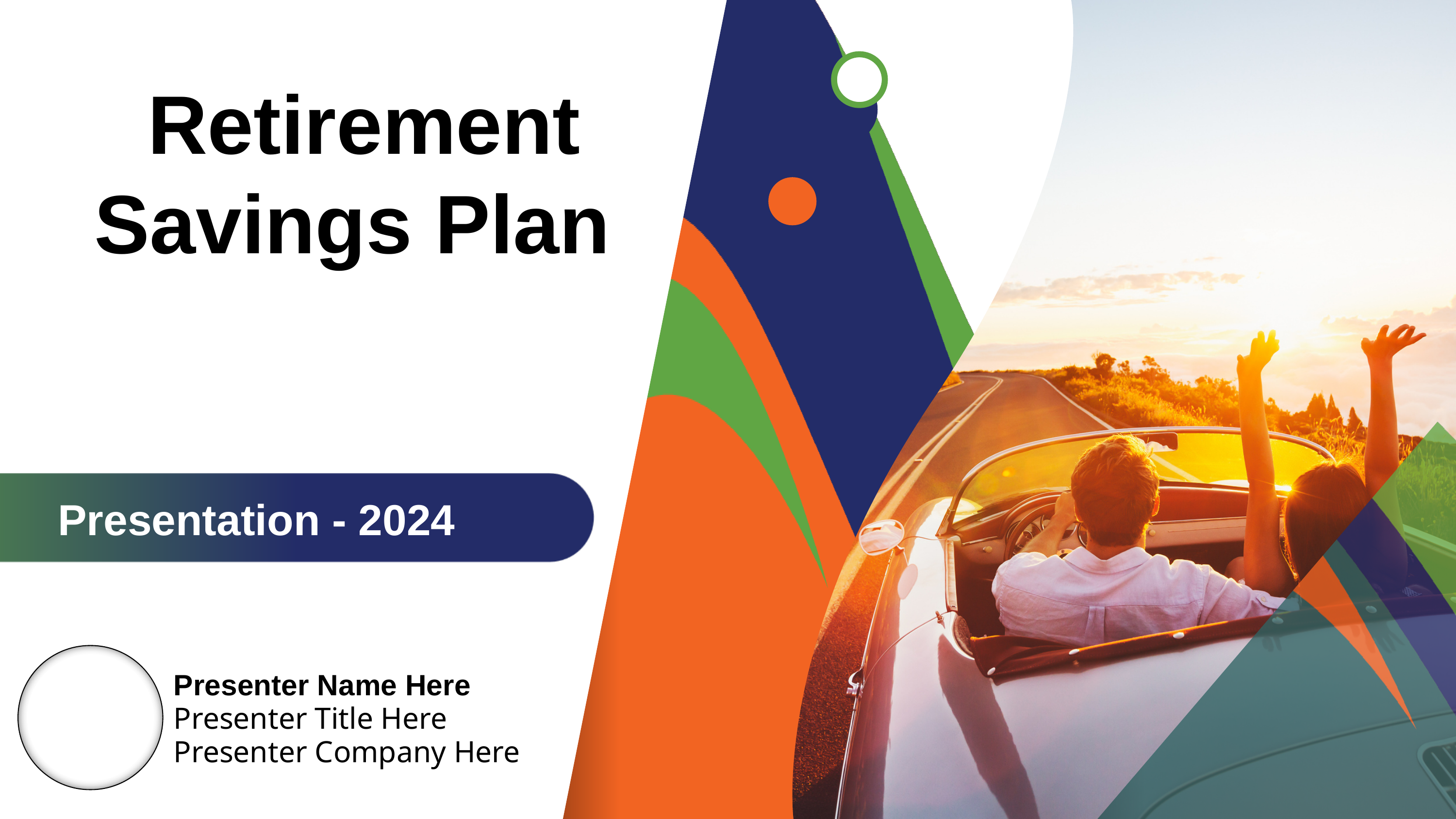

Retirement Savings Plan

Presentation - 2024

Presenter Name Here
Presenter Title Here
Presenter Company Here